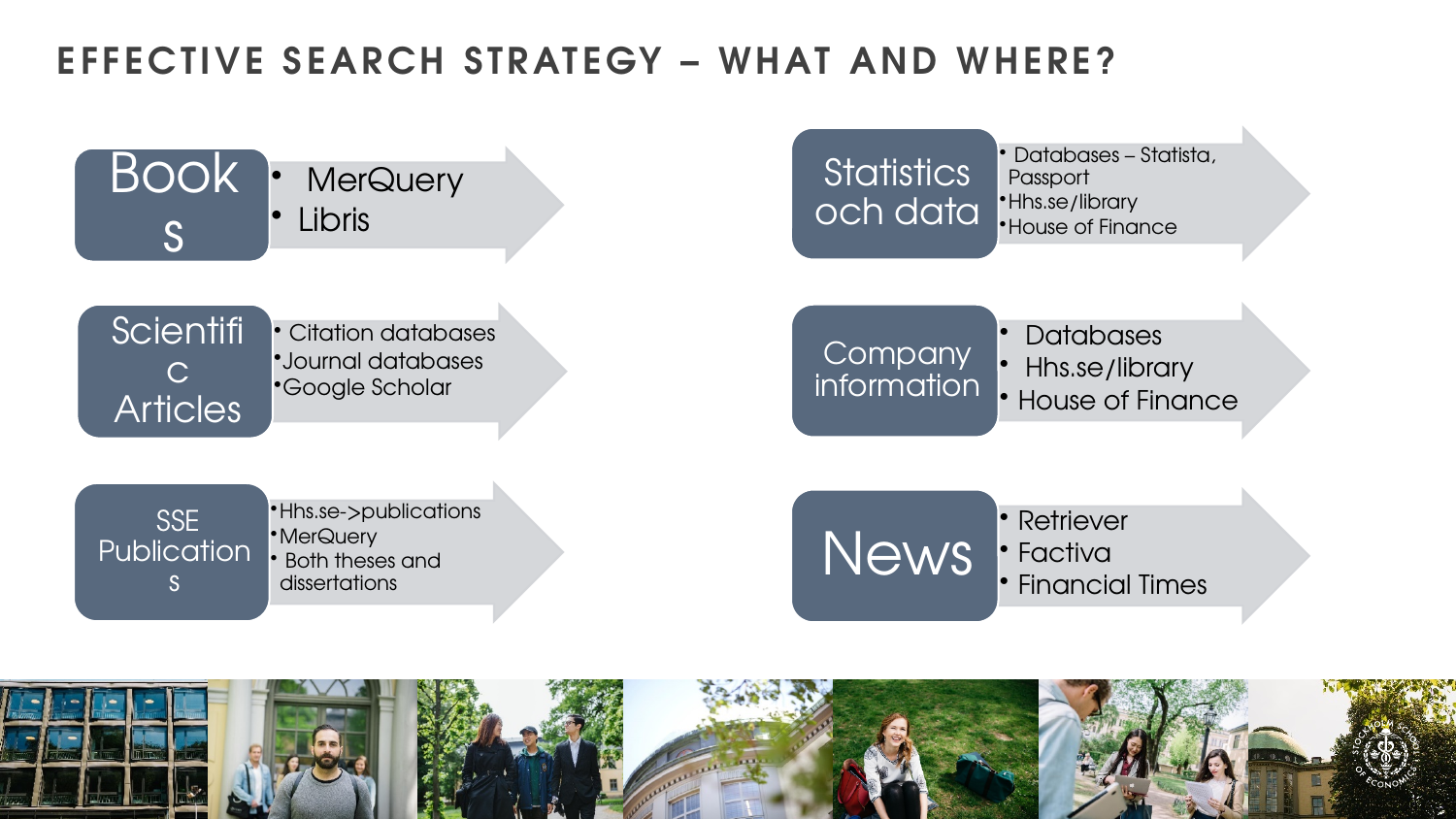

# Effective search strategy – what and where?

 Databases – Statista, Passport
Hhs.se/library
House of Finance
Statistics och data
 MerQuery
Libris
Books
 Citation databases
Journal databases
Google Scholar
Scientific Articles
 Databases
 Hhs.se/library
House of Finance
Company information

Hhs.se->publications
MerQuery
 Both theses and dissertations
 SSE Publications
Retriever
Factiva
Financial Times
News
5